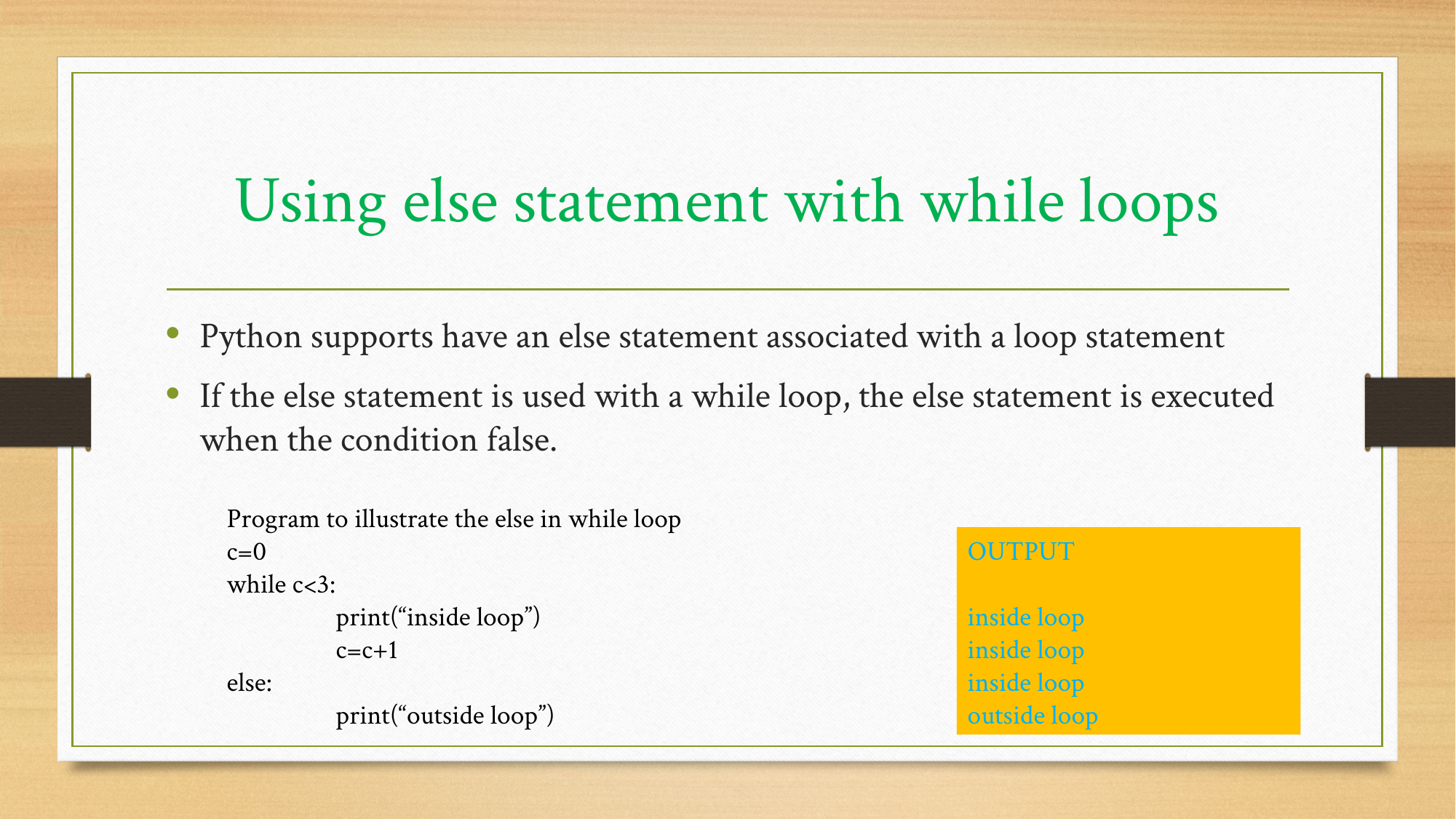

# Using else statement with while loops
Python supports have an else statement associated with a loop statement
If the else statement is used with a while loop, the else statement is executed when the condition false.

Program to illustrate the else in while loop
c=0
while c<3:
	print(“inside loop”)
	c=c+1
else:
	print(“outside loop”)
OUTPUT

inside loop
inside loop
inside loop
outside loop